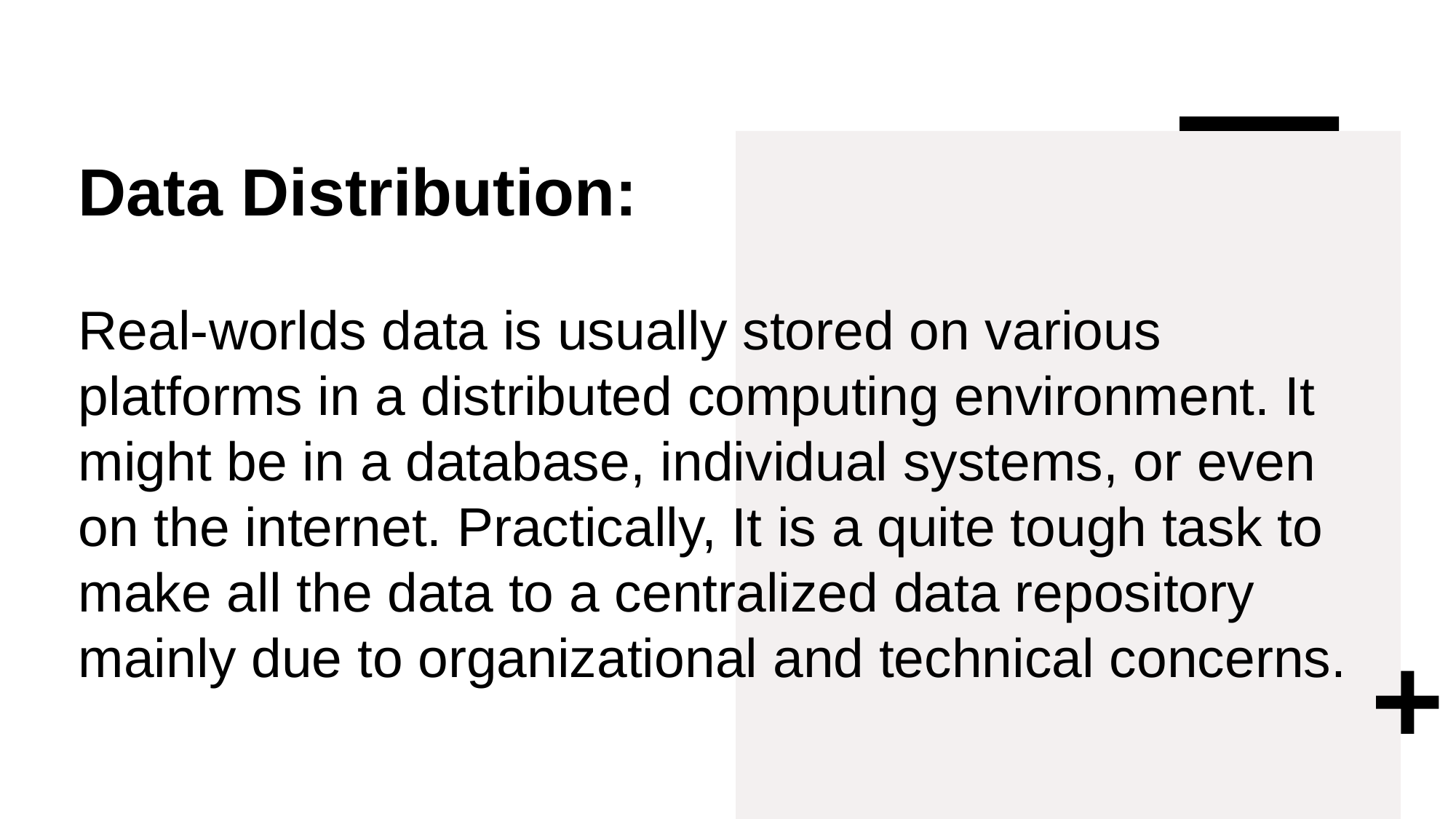

# Data Distribution:
Real-worlds data is usually stored on various platforms in a distributed computing environment. It might be in a database, individual systems, or even on the internet. Practically, It is a quite tough task to make all the data to a centralized data repository mainly due to organizational and technical concerns.